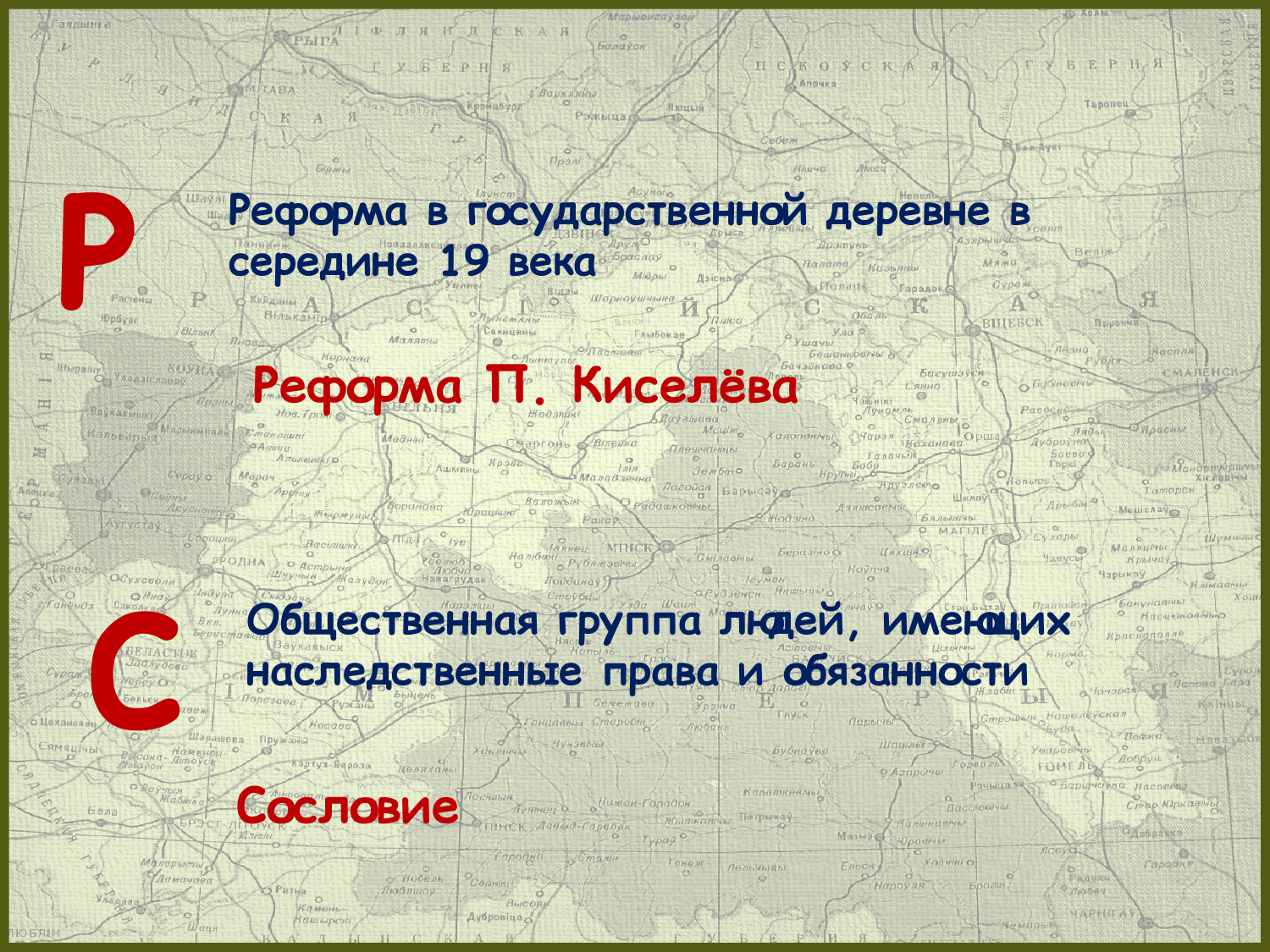

Р
Реформа в государственной деревне в середине 19 века
Реформа П. Киселёва
С
Общественная группа людей, имеющих наследственные права и обязанности
Сословие